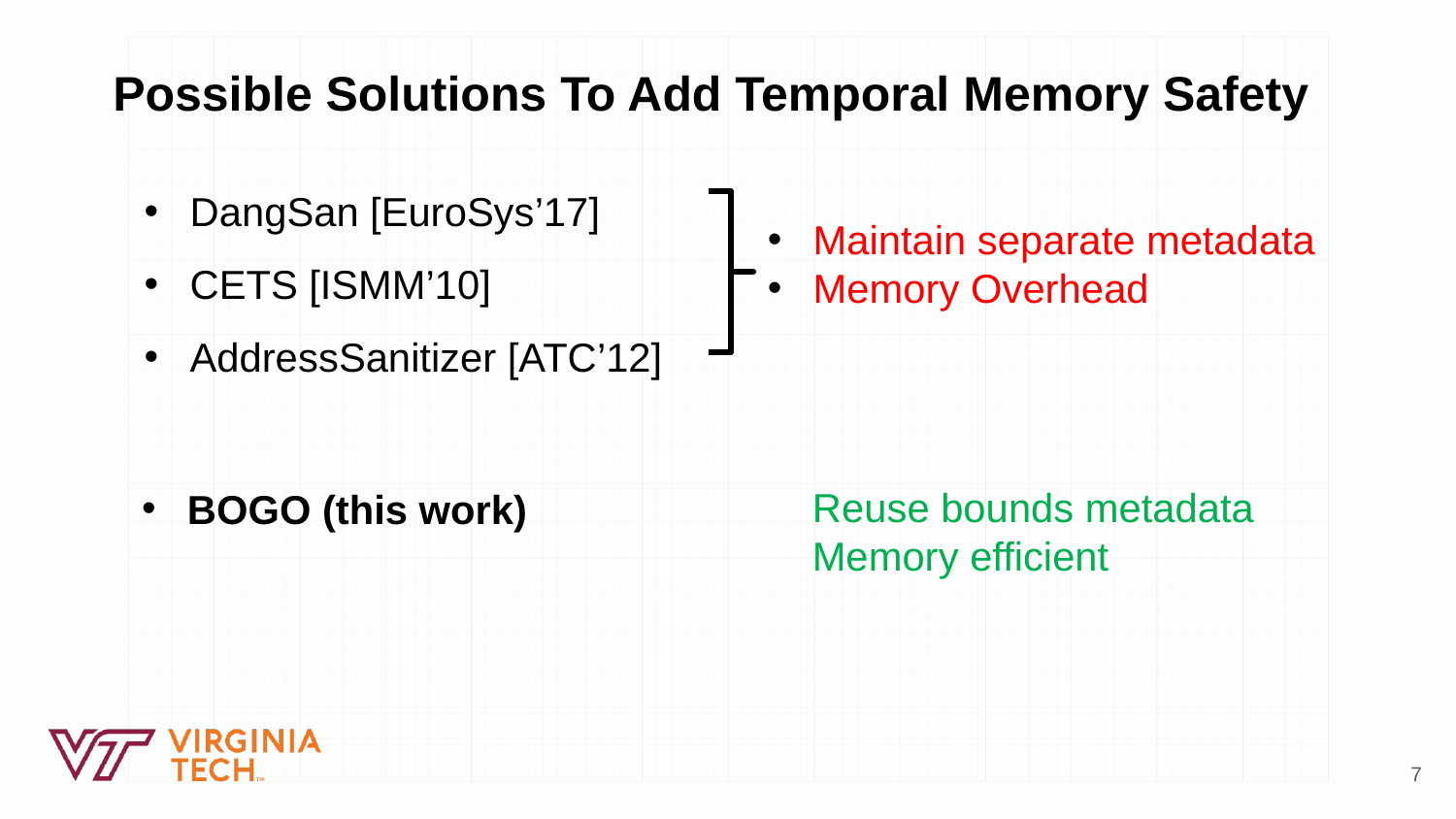

Possible Solutions To Add Temporal Memory Safety
DangSan [EuroSys’17]
CETS [ISMM’10]
AddressSanitizer [ATC’12]

Maintain separate metadata
Memory Overhead
Reuse bounds metadata
Memory efficient
BOGO (this work)
7